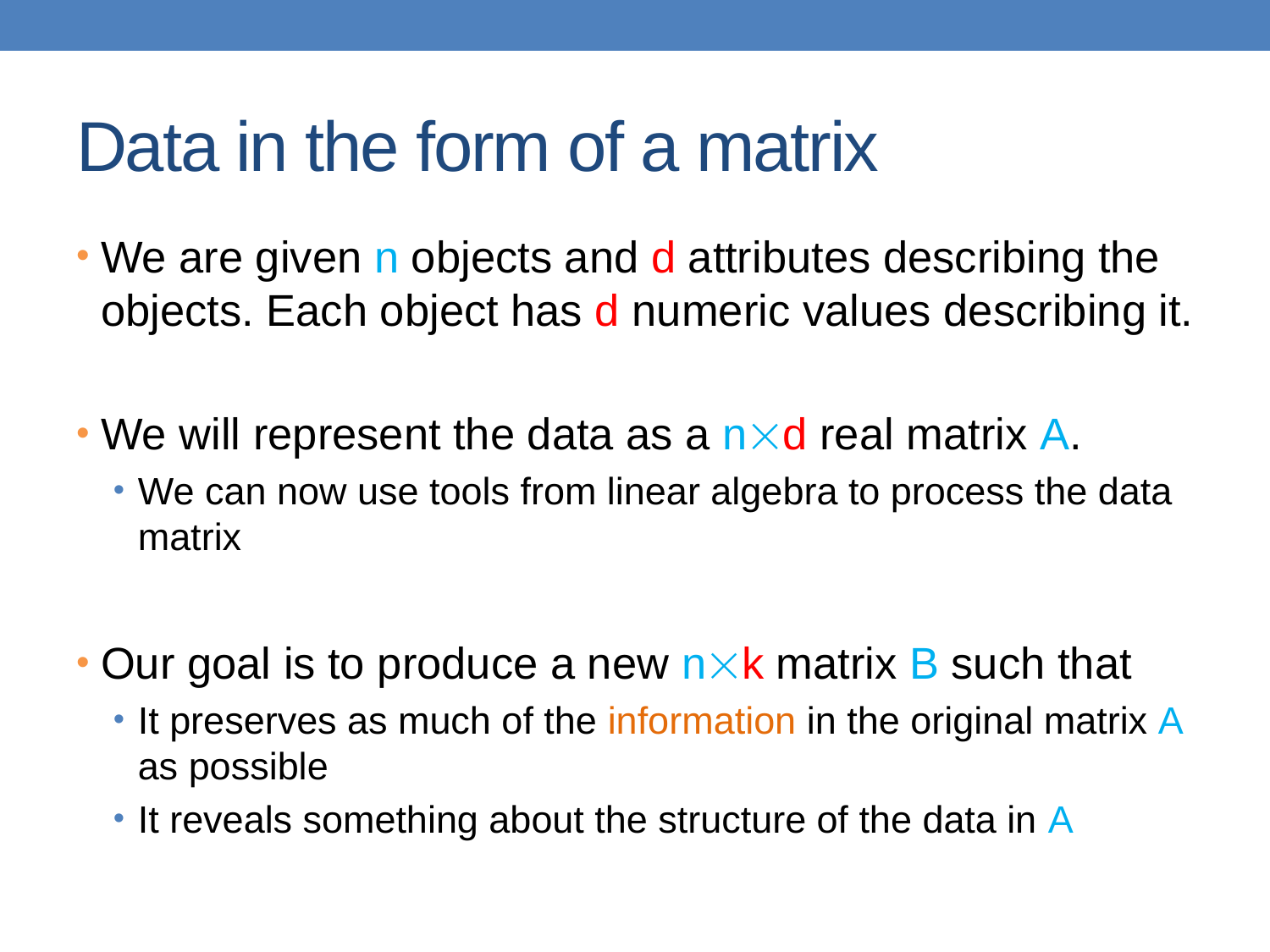

# Data in the form of a matrix
We are given n objects and d attributes describing the objects. Each object has d numeric values describing it.

We will represent the data as a n×d real matrix A.
We can now use tools from linear algebra to process the data matrix

Our goal is to produce a new n×k matrix B such that
It preserves as much of the information in the original matrix A as possible
It reveals something about the structure of the data in A